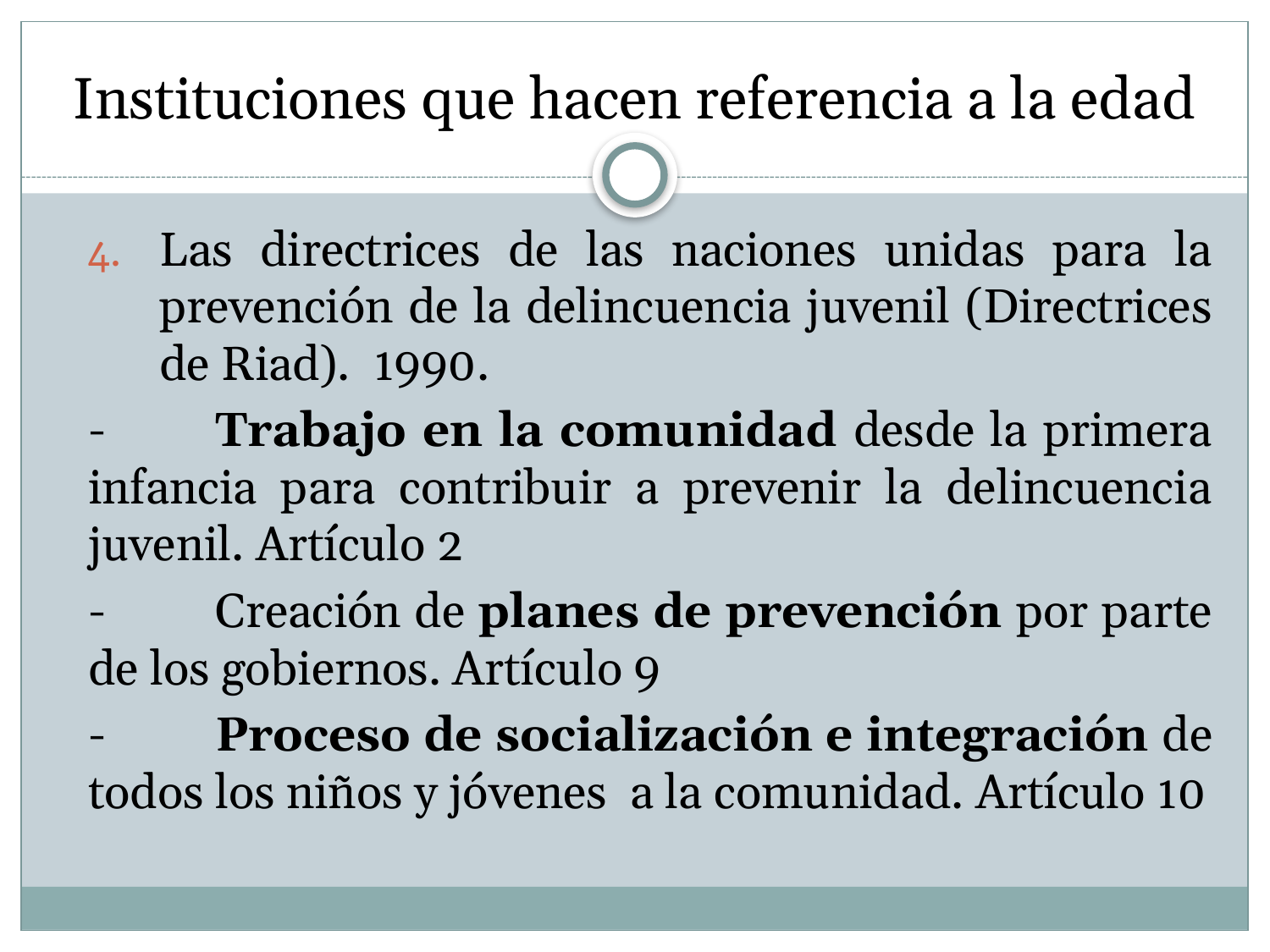

# Instituciones que hacen referencia a la edad
Las directrices de las naciones unidas para la prevención de la delincuencia juvenil (Directrices de Riad).  1990.
-	Trabajo en la comunidad desde la primera infancia para contribuir a prevenir la delincuencia juvenil. Artículo 2
-	Creación de planes de prevención por parte de los gobiernos. Artículo 9
-	Proceso de socialización e integración de todos los niños y jóvenes  a la comunidad. Artículo 10